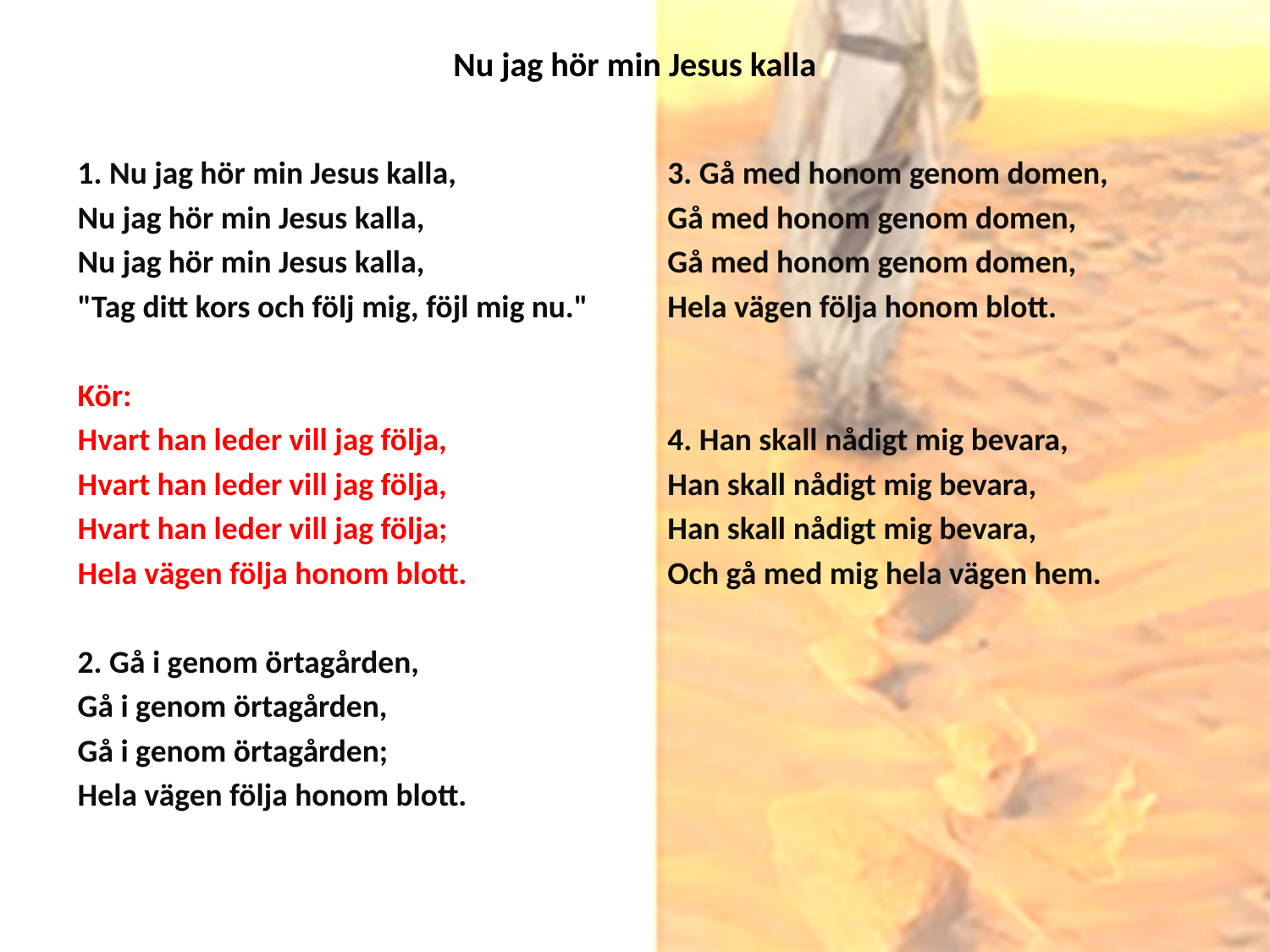

# Nu jag hör min Jesus kalla
1. Nu jag hör min Jesus kalla,
Nu jag hör min Jesus kalla,
Nu jag hör min Jesus kalla,
"Tag ditt kors och följ mig, föjl mig nu."

Kör:
Hvart han leder vill jag följa,
Hvart han leder vill jag följa,
Hvart han leder vill jag följa;
Hela vägen följa honom blott.

2. Gå i genom örtagården,
Gå i genom örtagården,
Gå i genom örtagården;
Hela vägen följa honom blott.
3. Gå med honom genom domen,
Gå med honom genom domen,
Gå med honom genom domen,
Hela vägen följa honom blott.

4. Han skall nådigt mig bevara,
Han skall nådigt mig bevara,
Han skall nådigt mig bevara,
Och gå med mig hela vägen hem.